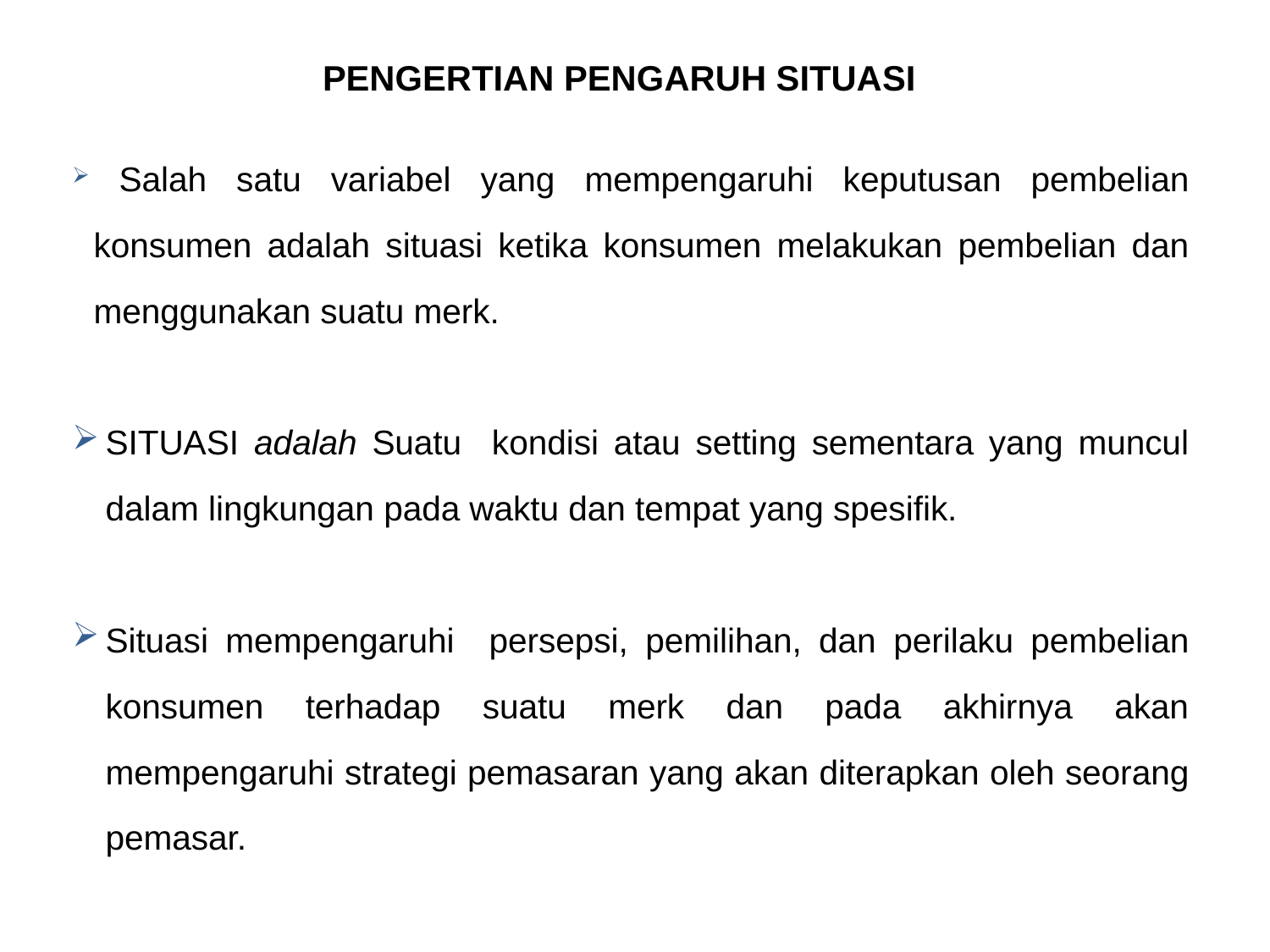

# PENGERTIAN PENGARUH SITUASI
 Salah satu variabel yang mempengaruhi keputusan pembelian konsumen adalah situasi ketika konsumen melakukan pembelian dan menggunakan suatu merk.

SITUASI adalah Suatu  kondisi atau setting sementara yang muncul dalam lingkungan pada waktu dan tempat yang spesifik.

Situasi mempengaruhi  persepsi, pemilihan, dan perilaku pembelian konsumen terhadap suatu merk dan pada akhirnya akan mempengaruhi strategi pemasaran yang akan diterapkan oleh seorang pemasar.